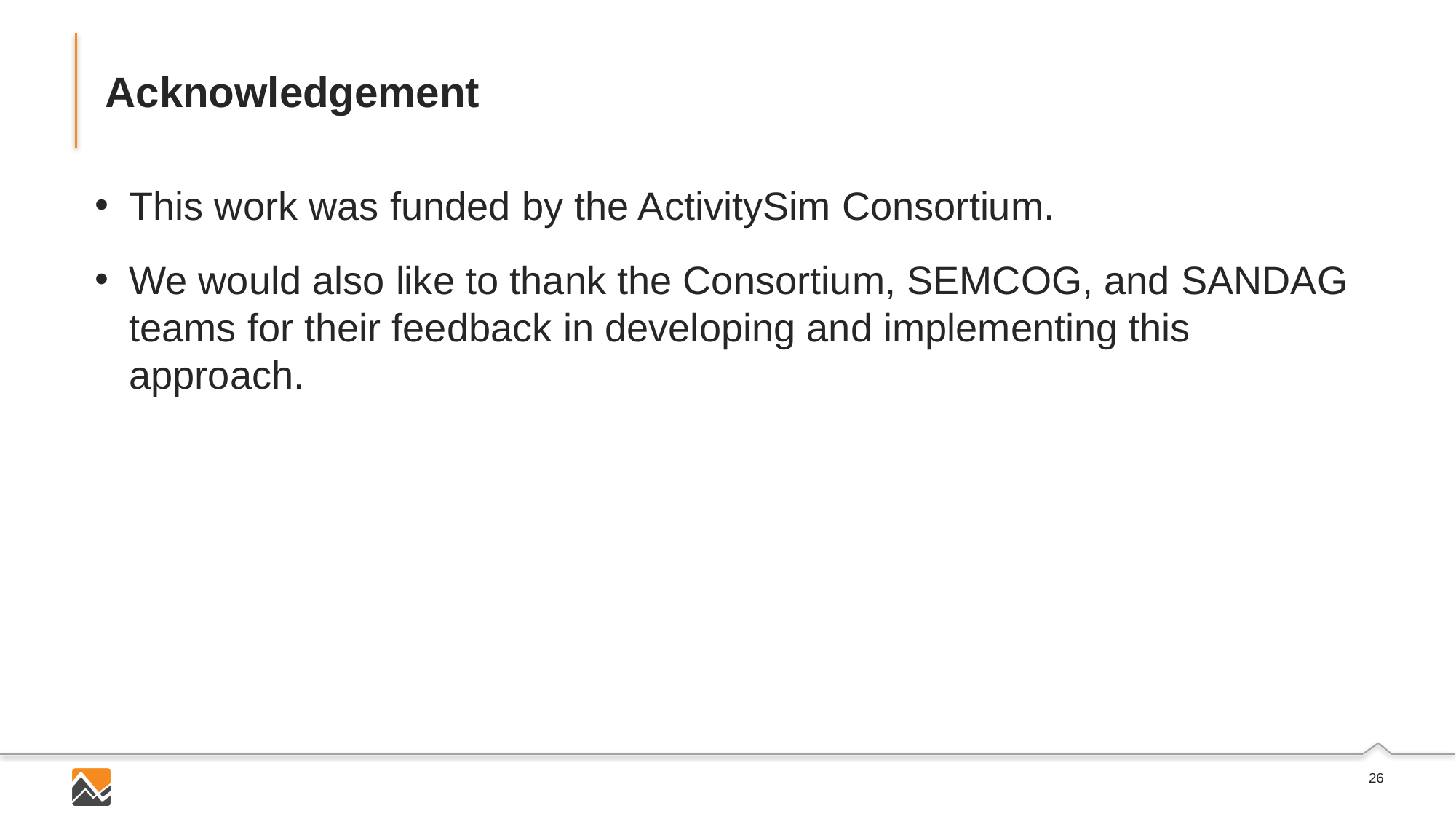

# Acknowledgement
This work was funded by the ActivitySim Consortium.
We would also like to thank the Consortium, SEMCOG, and SANDAG teams for their feedback in developing and implementing this approach.